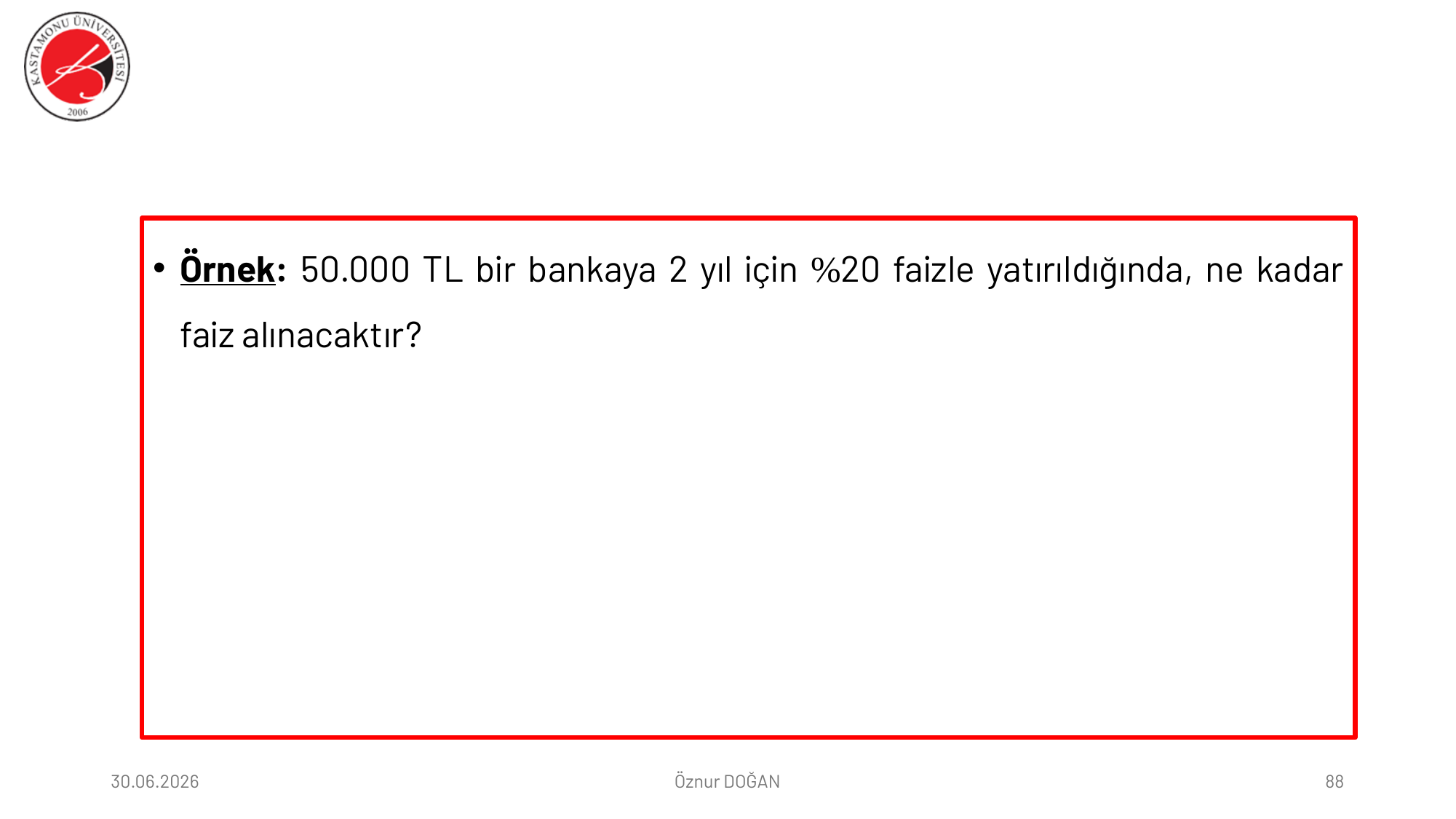

Örnek: 50.000 TL bir bankaya 2 yıl için %20 faizle yatırıldığında, ne kadar faiz alınacaktır?
30.06.2026
Öznur DOĞAN
88